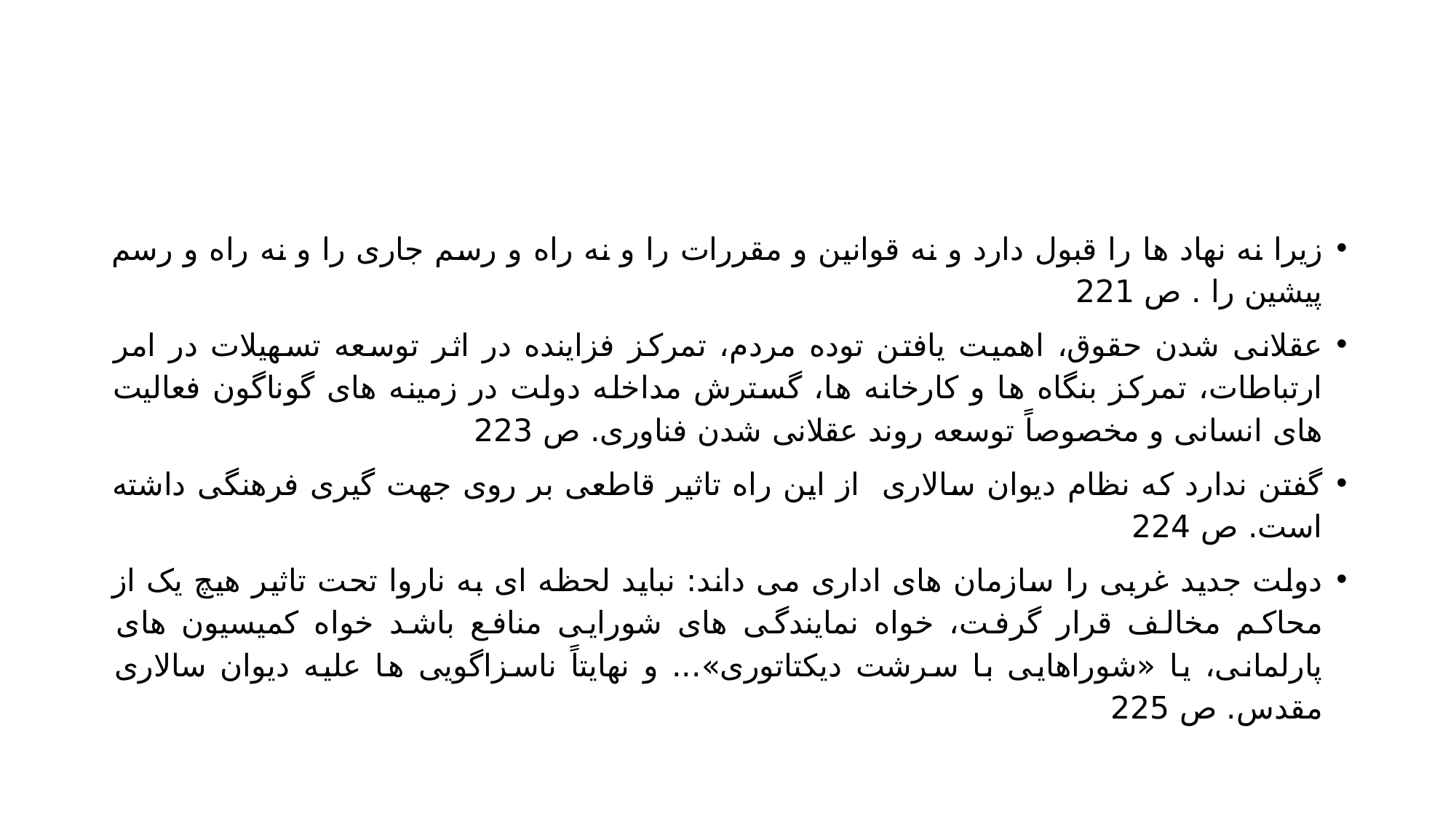

#
زیرا نه نهاد ها را قبول دارد و نه قوانین و مقررات را و نه راه و رسم جاری را و نه راه و رسم پیشین را . ص 221
عقلانی شدن حقوق، اهمیت یافتن توده مردم، تمرکز فزاینده در اثر توسعه تسهیلات در امر ارتباطات، تمرکز بنگاه ها و کارخانه ها، گسترش مداخله دولت در زمینه های گوناگون فعالیت های انسانی و مخصوصاً توسعه روند عقلانی شدن فناوری. ص 223
گفتن ندارد که نظام دیوان سالاری  از این راه تاثیر قاطعی بر روی جهت گیری فرهنگی داشته است. ص 224
دولت جدید غربی را سازمان های اداری می داند: نباید لحظه ای به ناروا تحت تاثیر هیچ یک از محاکم مخالف قرار گرفت، خواه نمایندگی های شورایی منافع باشد خواه کمیسیون های پارلمانی، یا «شوراهایی با سرشت دیکتاتوری»... و نهایتاً ناسزاگویی ها علیه دیوان سالاری مقدس. ص 225